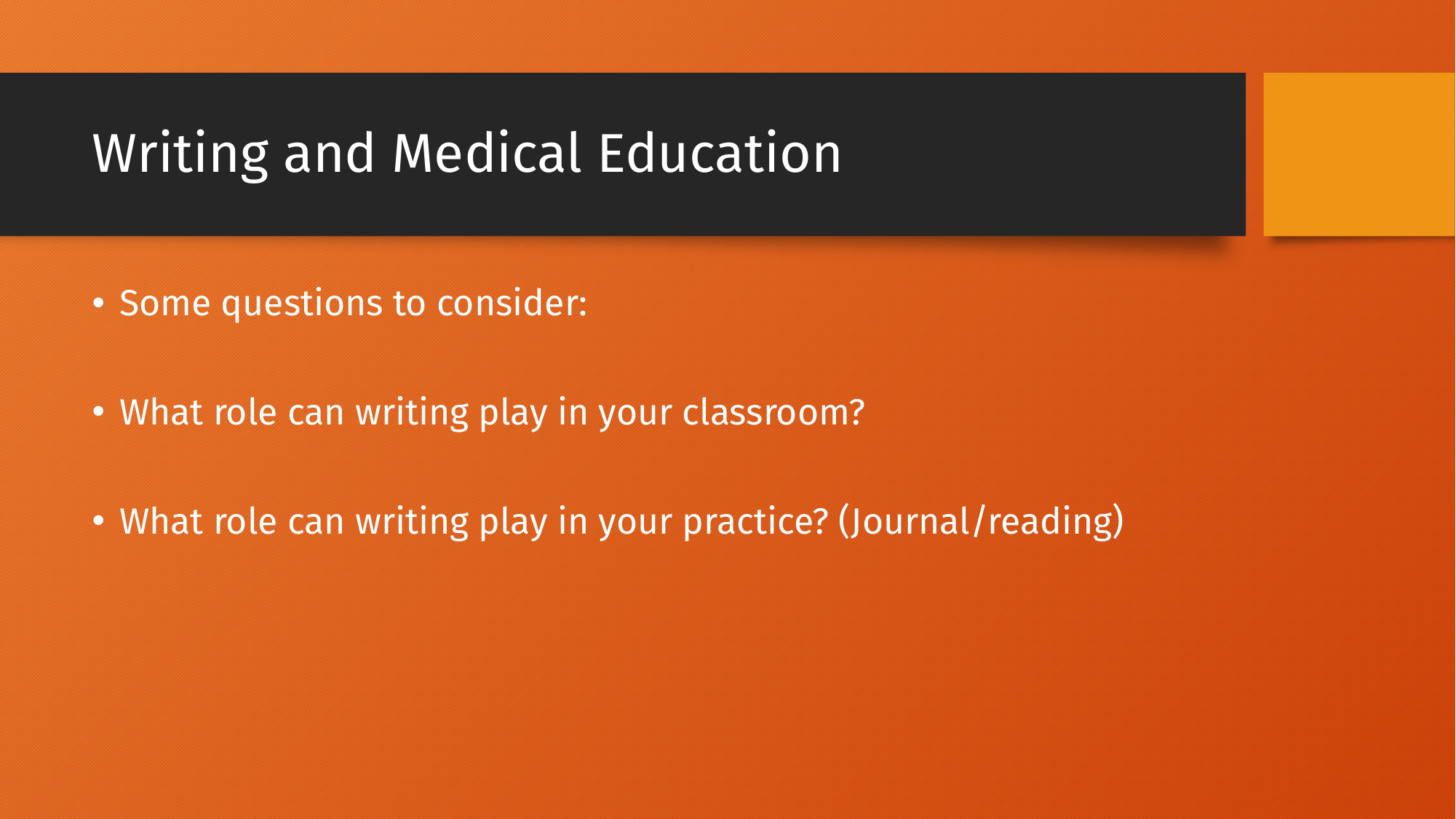

# Writing and Medical Education
Some questions to consider:

What role can writing play in your classroom?

What role can writing play in your practice? (Journal/reading)